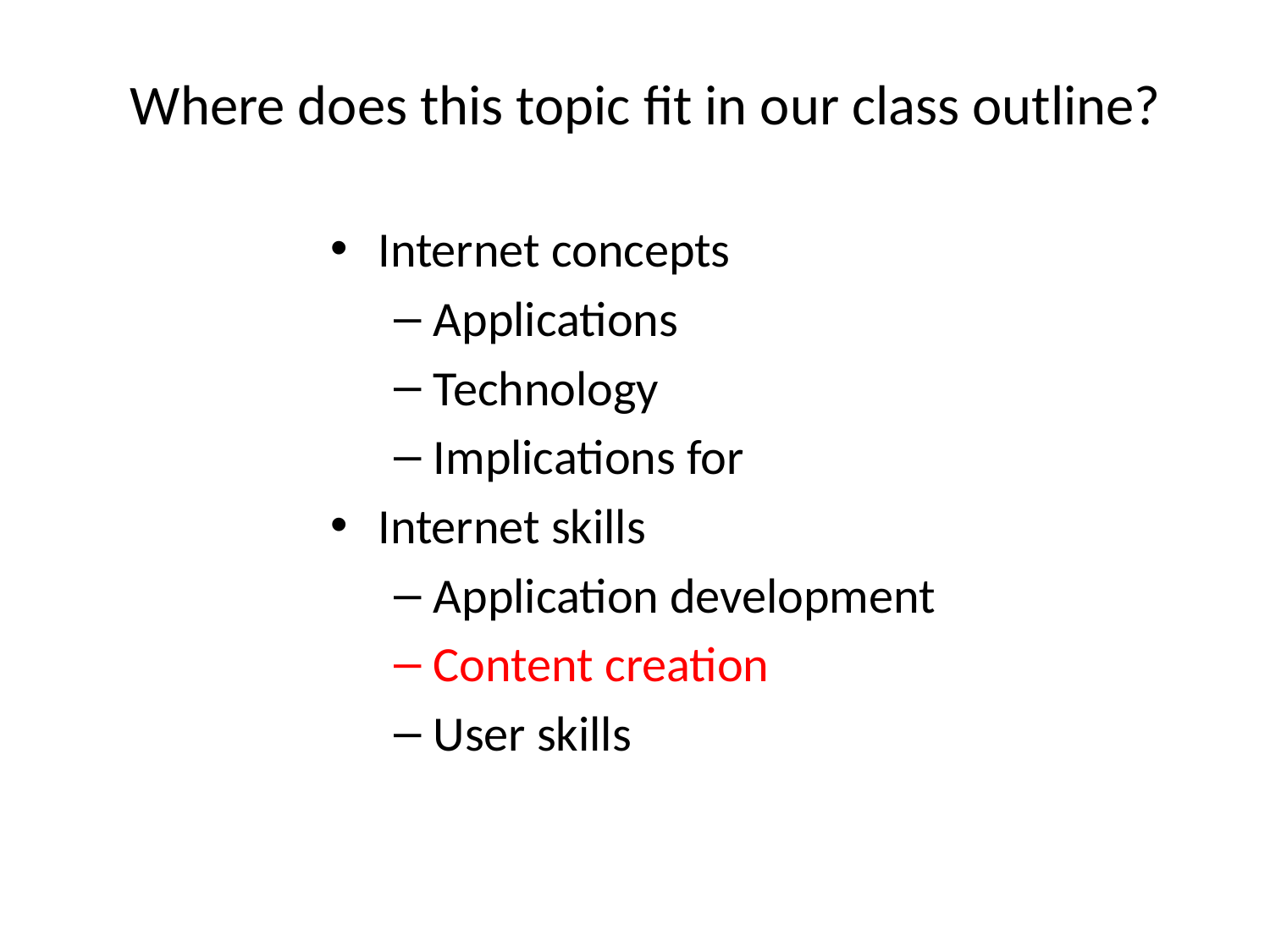

# Where does this topic fit in our class outline?
Internet concepts
Applications
Technology
Implications for
Internet skills
Application development
Content creation
User skills